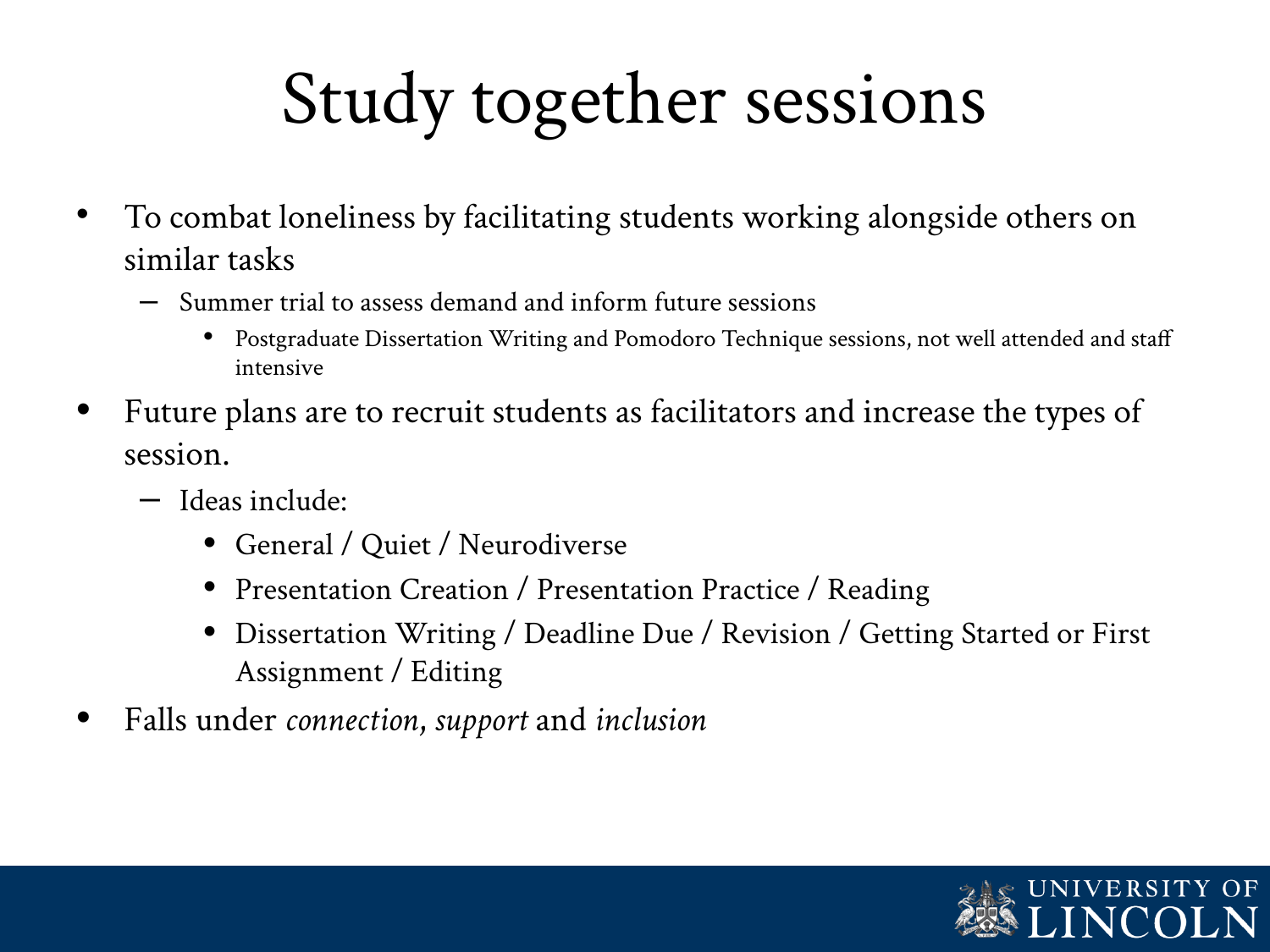

# Study together sessions
To combat loneliness by facilitating students working alongside others on similar tasks
Summer trial to assess demand and inform future sessions
Postgraduate Dissertation Writing and Pomodoro Technique sessions, not well attended and staff intensive
Future plans are to recruit students as facilitators and increase the types of session.
Ideas include:
General / Quiet / Neurodiverse
Presentation Creation / Presentation Practice / Reading
Dissertation Writing / Deadline Due / Revision / Getting Started or First Assignment / Editing
Falls under connection, support and inclusion